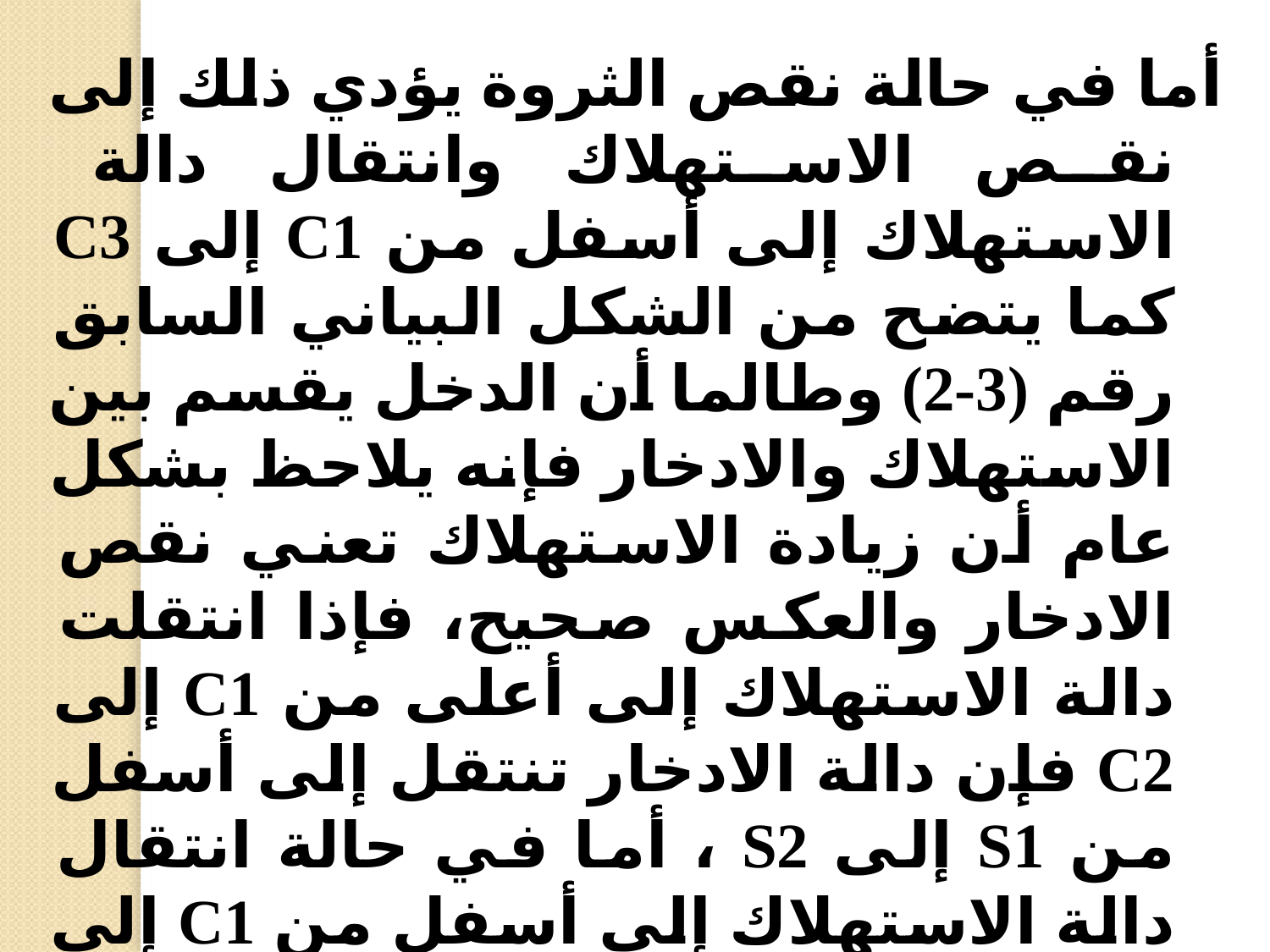

أما في حالة نقص الثروة يؤدي ذلك إلى نقص الاستهلاك وانتقال دالة الاستهلاك إلى أسفل من C1 إلى C3 كما يتضح من الشكل البياني السابق رقم (3-2) وطالما أن الدخل يقسم بين الاستهلاك والادخار فإنه يلاحظ بشكل عام أن زيادة الاستهلاك تعني نقص الادخار والعكس صحيح، فإذا انتقلت دالة الاستهلاك إلى أعلى من C1 إلى C2 فإن دالة الادخار تنتقل إلى أسفل من S1 إلى S2 ، أما في حالة انتقال دالة الاستهلاك إلى أسفل من C1 إلى C3 فإن دالة الادخار تنتقل إلى أعلى من S1 إلى S3 .